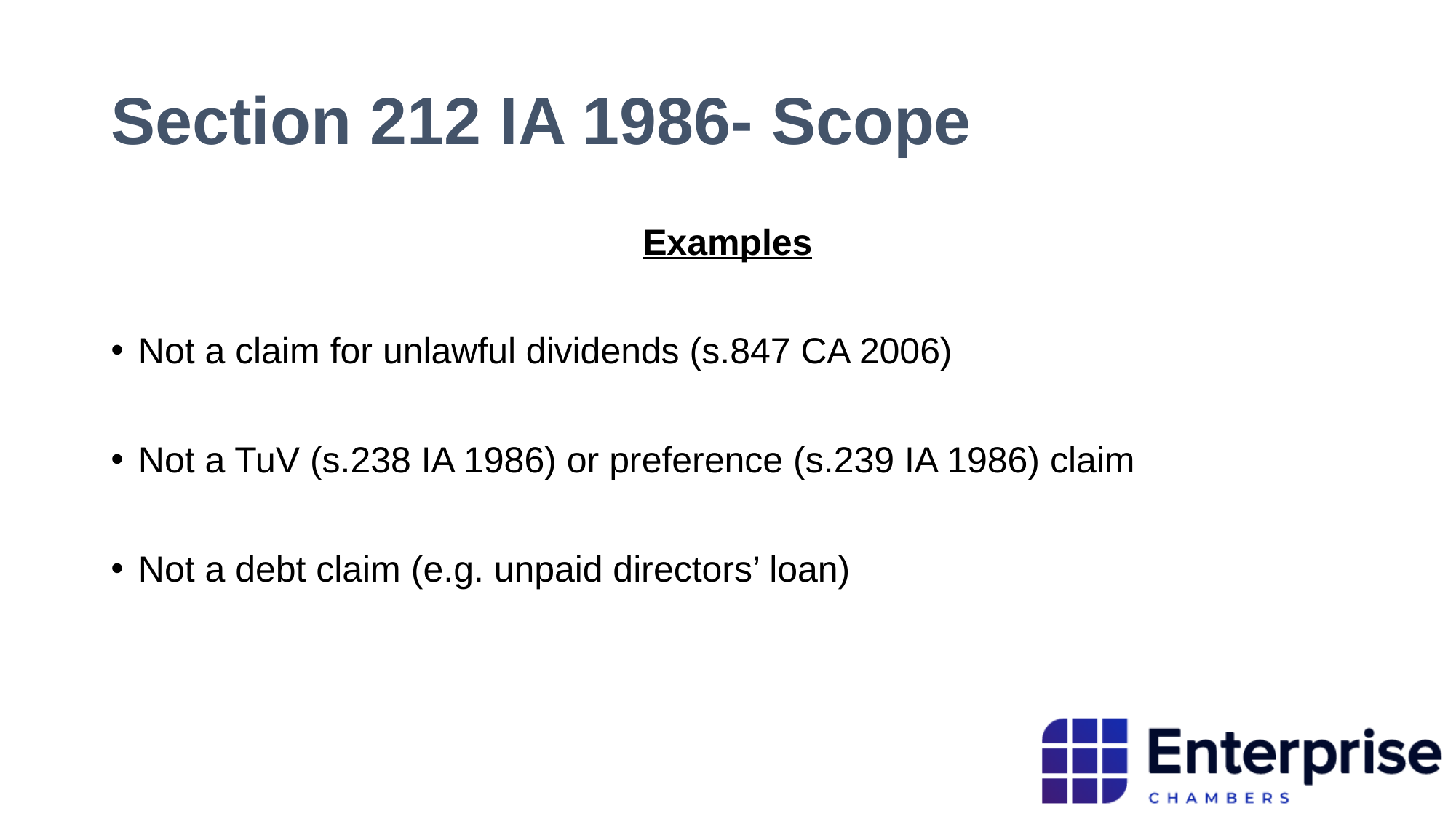

# Section 212 IA 1986- Scope
Examples

Not a claim for unlawful dividends (s.847 CA 2006)

Not a TuV (s.238 IA 1986) or preference (s.239 IA 1986) claim

Not a debt claim (e.g. unpaid directors’ loan)